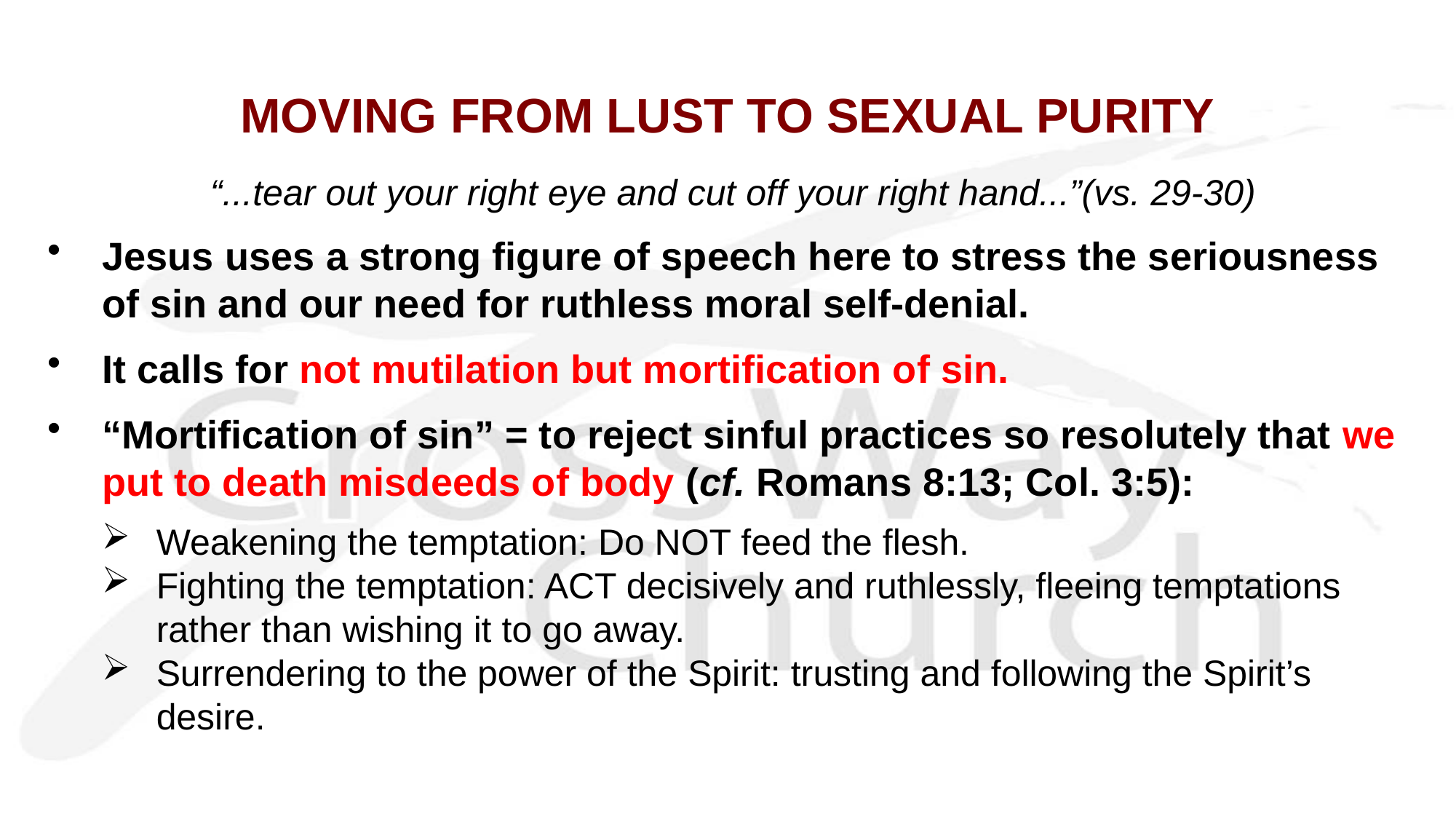

# MOVING FROM LUST TO SEXUAL PURITY
“...tear out your right eye and cut off your right hand...”(vs. 29-30)

Jesus uses a strong figure of speech here to stress the seriousness of sin and our need for ruthless moral self-denial.

It calls for not mutilation but mortification of sin.

“Mortification of sin” = to reject sinful practices so resolutely that we put to death misdeeds of body (cf. Romans 8:13; Col. 3:5):

Weakening the temptation: Do NOT feed the flesh.
Fighting the temptation: ACT decisively and ruthlessly, fleeing temptations rather than wishing it to go away.
Surrendering to the power of the Spirit: trusting and following the Spirit’s desire.